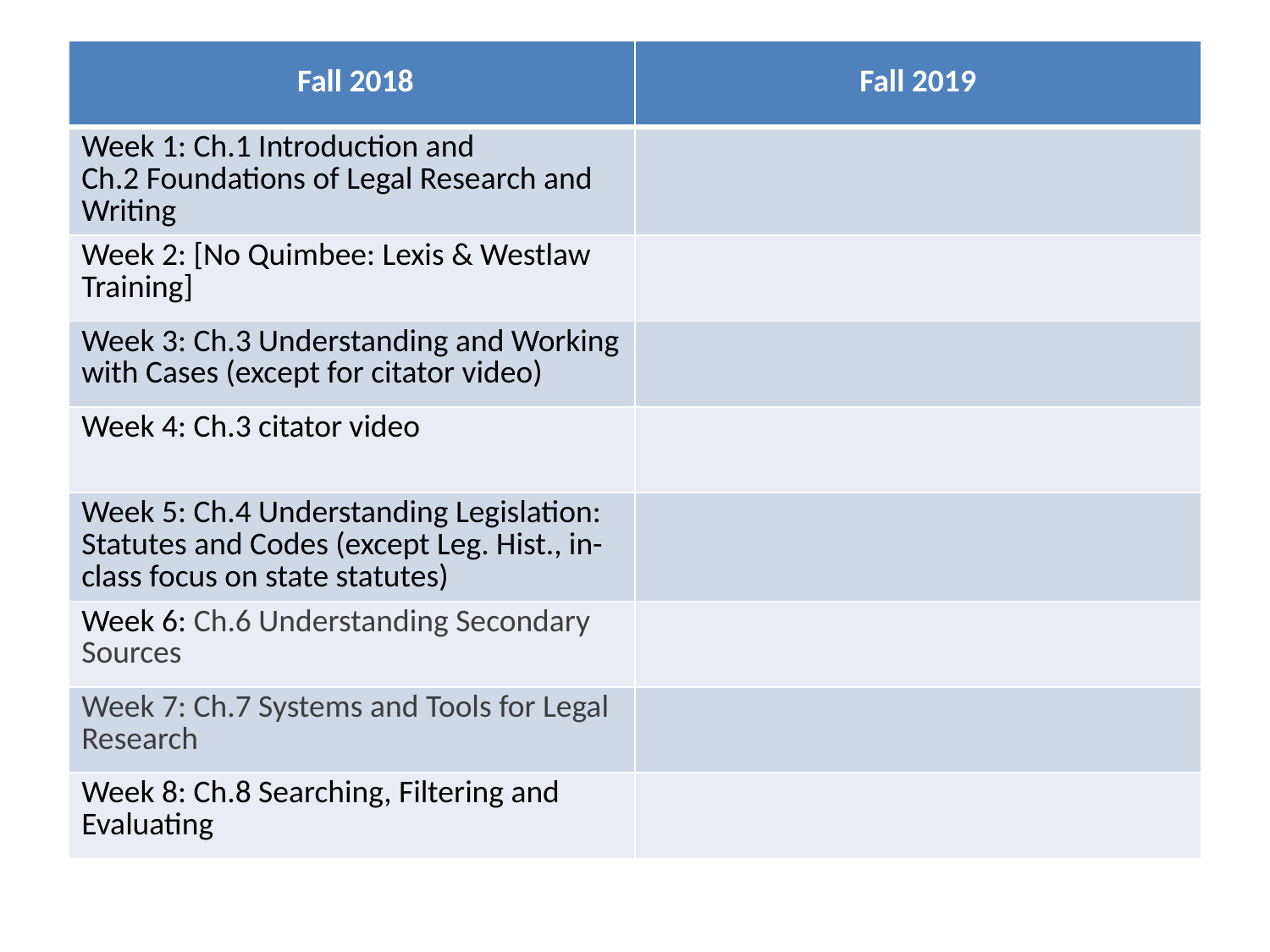

| Fall 2018 | Fall 2019 |
| --- | --- |
| Week 1: Ch.1 Introduction and Ch.2 Foundations of Legal Research and Writing |  |
| Week 2: [No Quimbee: Lexis & Westlaw Training] |  |
| Week 3: Ch.3 Understanding and Working with Cases (except for citator video) |  |
| Week 4: Ch.3 citator video |  |
| Week 5: Ch.4 Understanding Legislation: Statutes and Codes (except Leg. Hist., in- class focus on state statutes) |  |
| Week 6: Ch.6 Understanding Secondary Sources |  |
| Week 7: Ch.7 Systems and Tools for Legal Research |  |
| Week 8: Ch.8 Searching, Filtering and Evaluating |  |